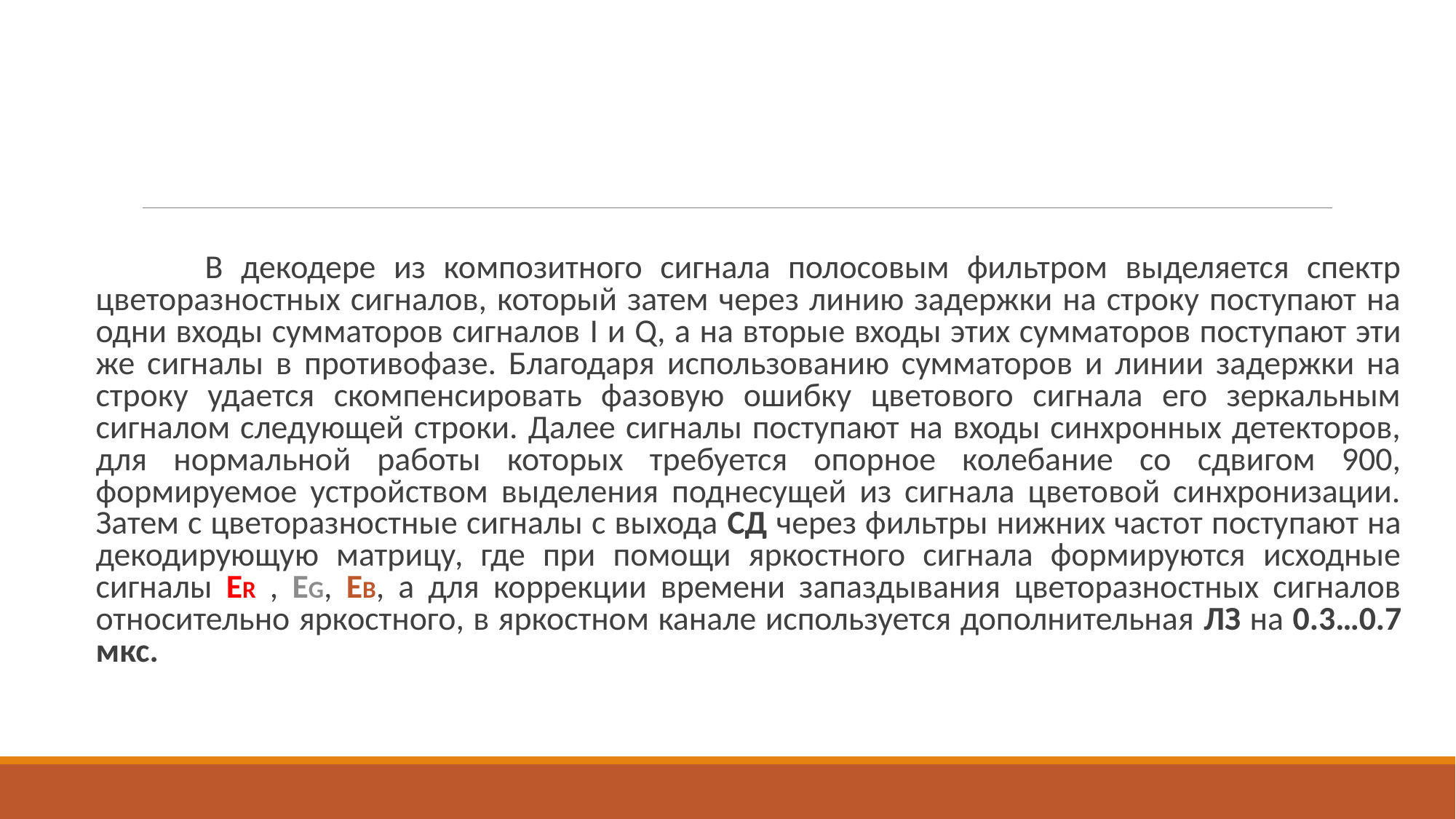

В декодере из композитного сигнала полосовым фильтром выделяется спектр цветоразностных сигналов, который затем через линию задержки на строку поступают на одни входы сумматоров сигналов I и Q, а на вторые входы этих сумматоров поступают эти же сигналы в противофазе. Благодаря использованию сумматоров и линии задержки на строку удается скомпенсировать фазовую ошибку цветового сигнала его зеркальным сигналом следующей строки. Далее сигналы поступают на входы синхронных детекторов, для нормальной работы которых требуется опорное колебание со сдвигом 900, формируемое устройством выделения поднесущей из сигнала цветовой синхронизации. Затем с цветоразностные сигналы с выхода СД через фильтры нижних частот поступают на декодирующую матрицу, где при помощи яркостного сигнала формируются исходные сигналы ER , EG, EB, а для коррекции времени запаздывания цветоразностных сигналов относительно яркостного, в яркостном канале используется дополнительная ЛЗ на 0.3…0.7 мкс.